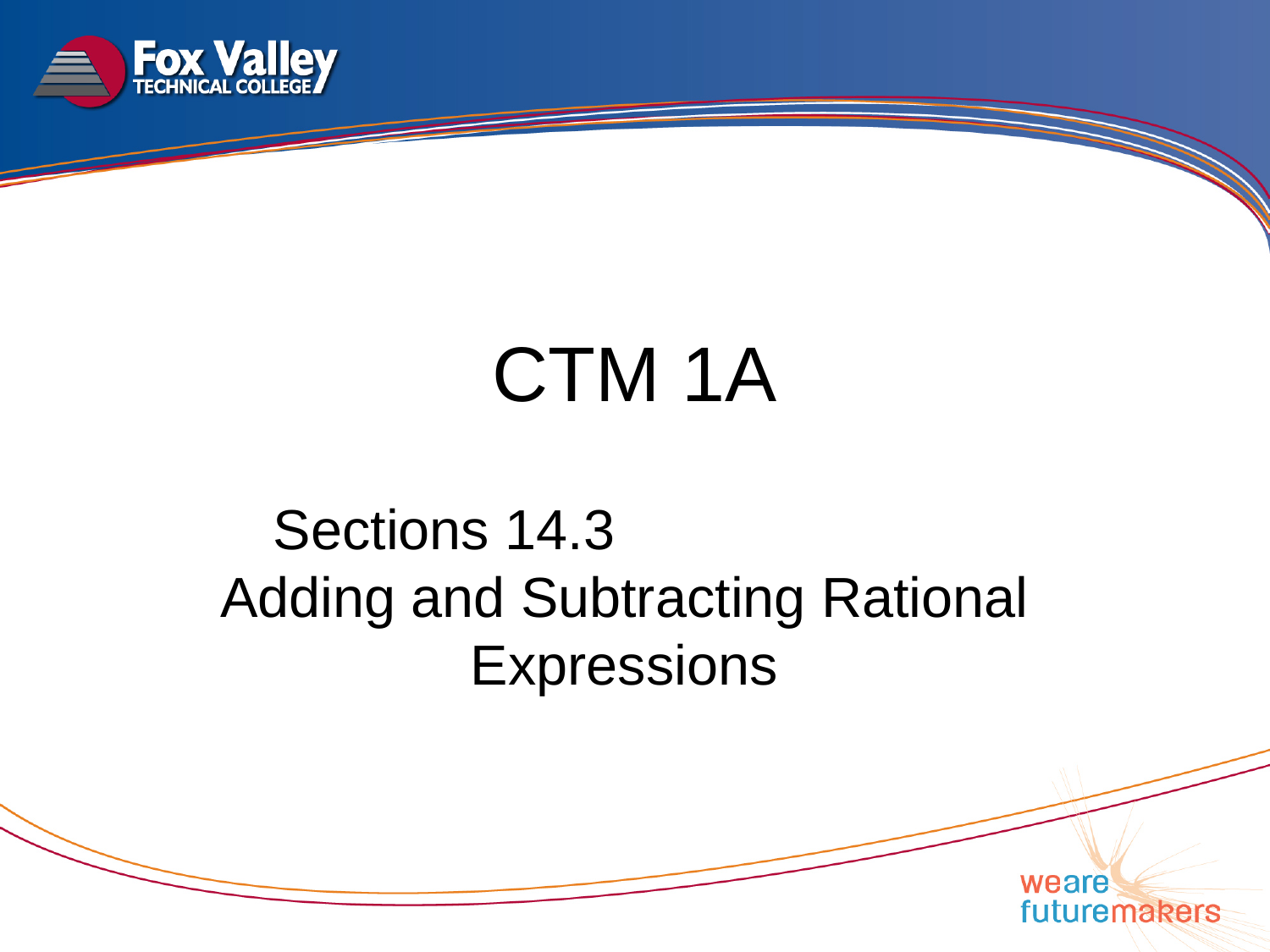

# CTM 1A
Sections 14.3                        Adding and Subtracting Rational Expressions